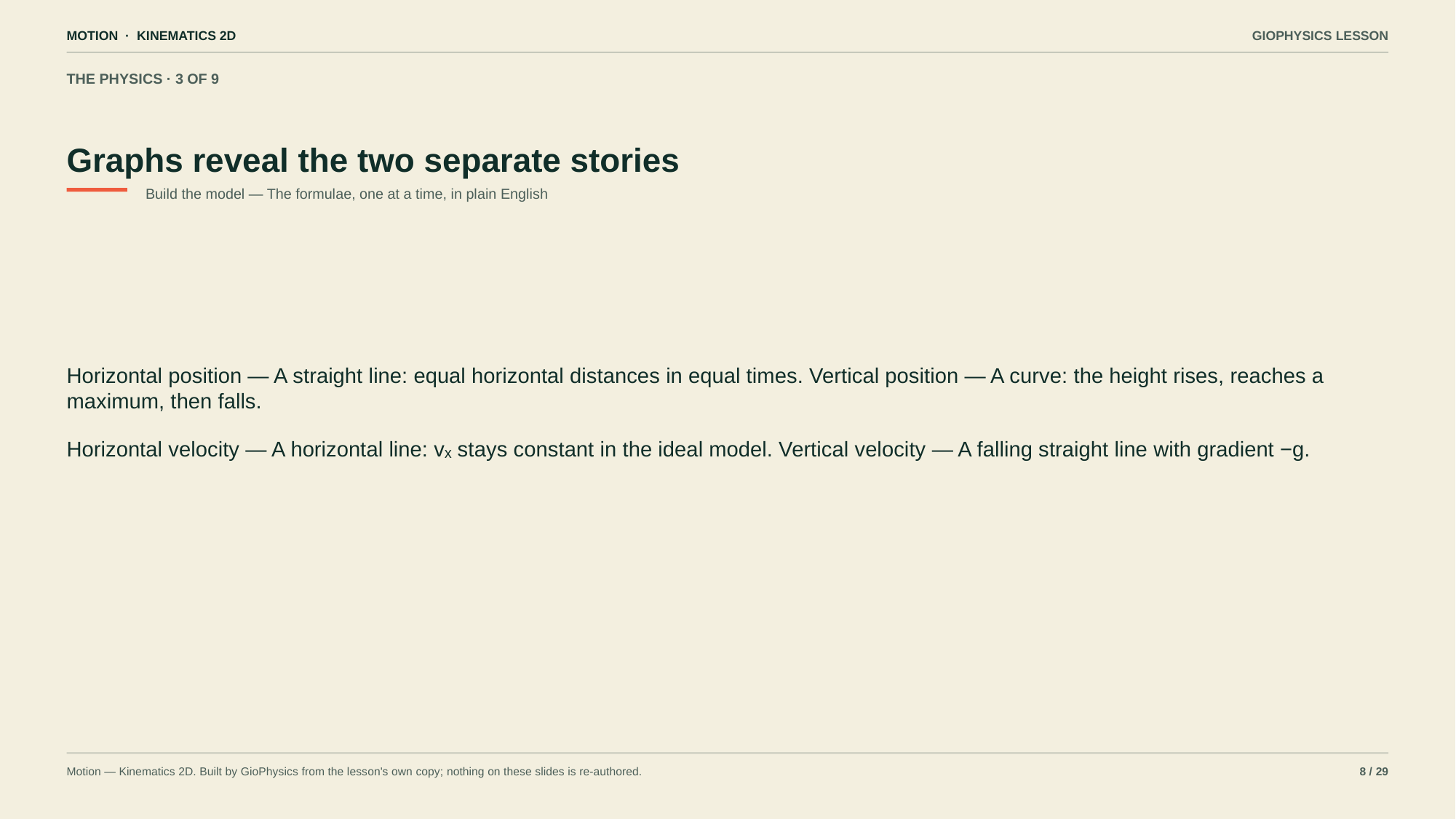

MOTION  ·  KINEMATICS 2D
GIOPHYSICS LESSON

THE PHYSICS · 3 OF 9
Graphs reveal the two separate stories
Build the model — The formulae, one at a time, in plain English

Horizontal position — A straight line: equal horizontal distances in equal times. Vertical position — A curve: the height rises, reaches a maximum, then falls.
Horizontal velocity — A horizontal line: vₓ stays constant in the ideal model. Vertical velocity — A falling straight line with gradient −g.

Motion — Kinematics 2D. Built by GioPhysics from the lesson's own copy; nothing on these slides is re-authored.
8 / 29